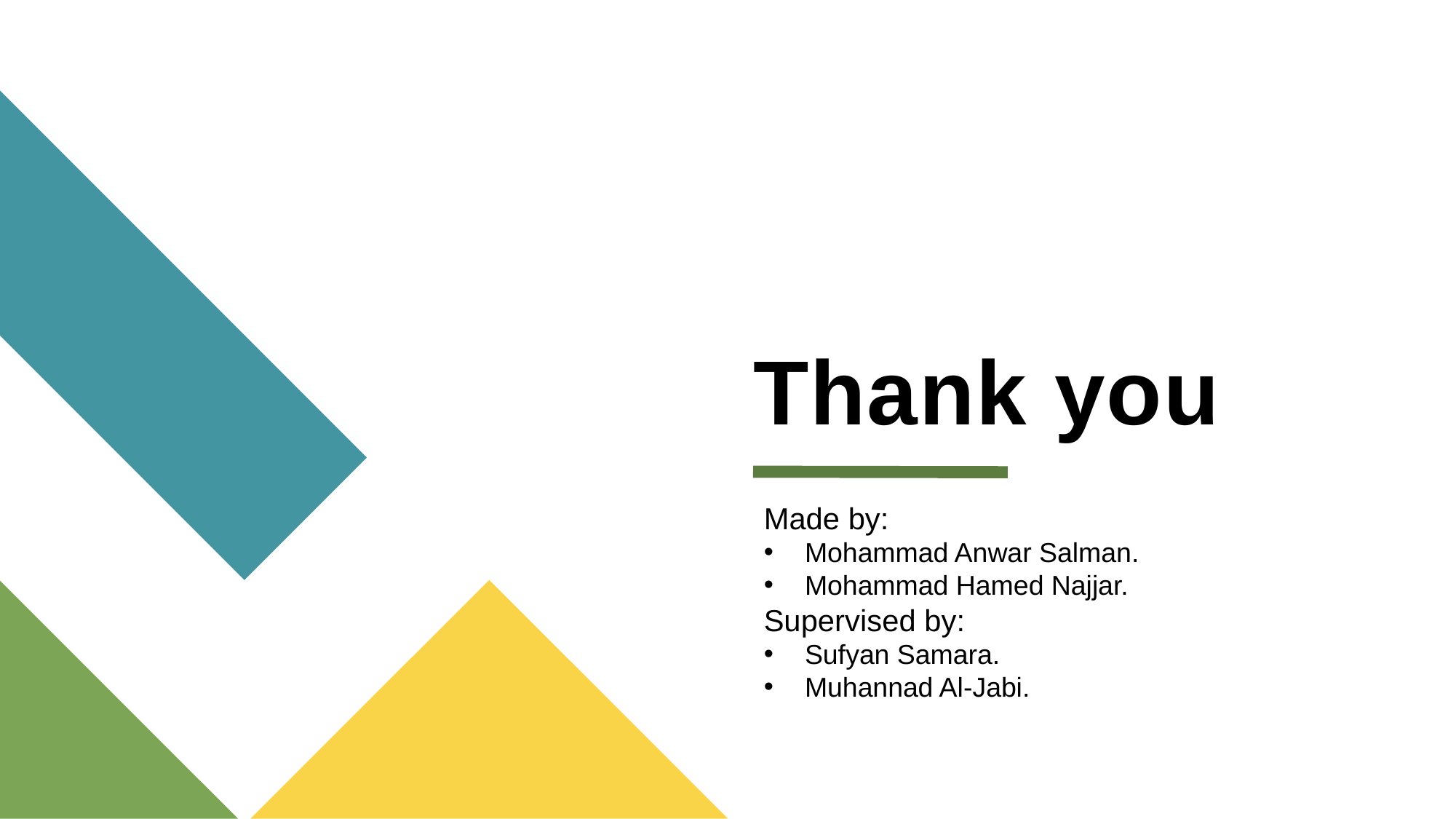

# Thank you
Made by:
Mohammad Anwar Salman.
Mohammad Hamed Najjar.
Supervised by:
Sufyan Samara.
Muhannad Al-Jabi.